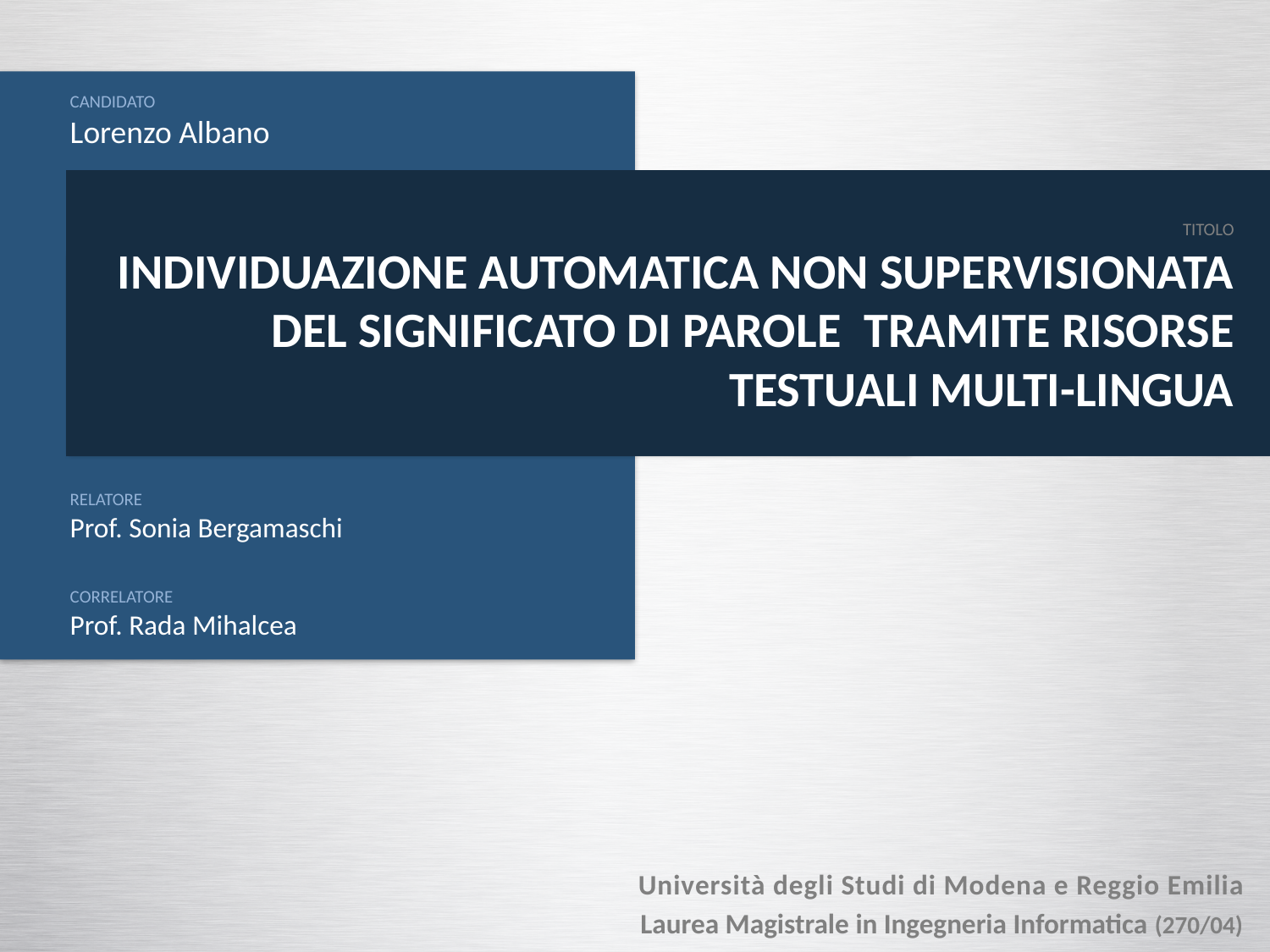

CANDIDATO
Lorenzo Albano

RELATORE
Prof. Sonia Bergamaschi

CORRELATORE
Prof. Rada Mihalcea

# TITOLO INDIVIDUAZIONE AUTOMATICA NON SUPERVISIONATA DEL SIGNIFICATO DI PAROLE  TRAMITE RISORSE TESTUALI MULTI-LINGUA
Università degli Studi di Modena e Reggio Emilia
Laurea Magistrale in Ingegneria Informatica (270/04)